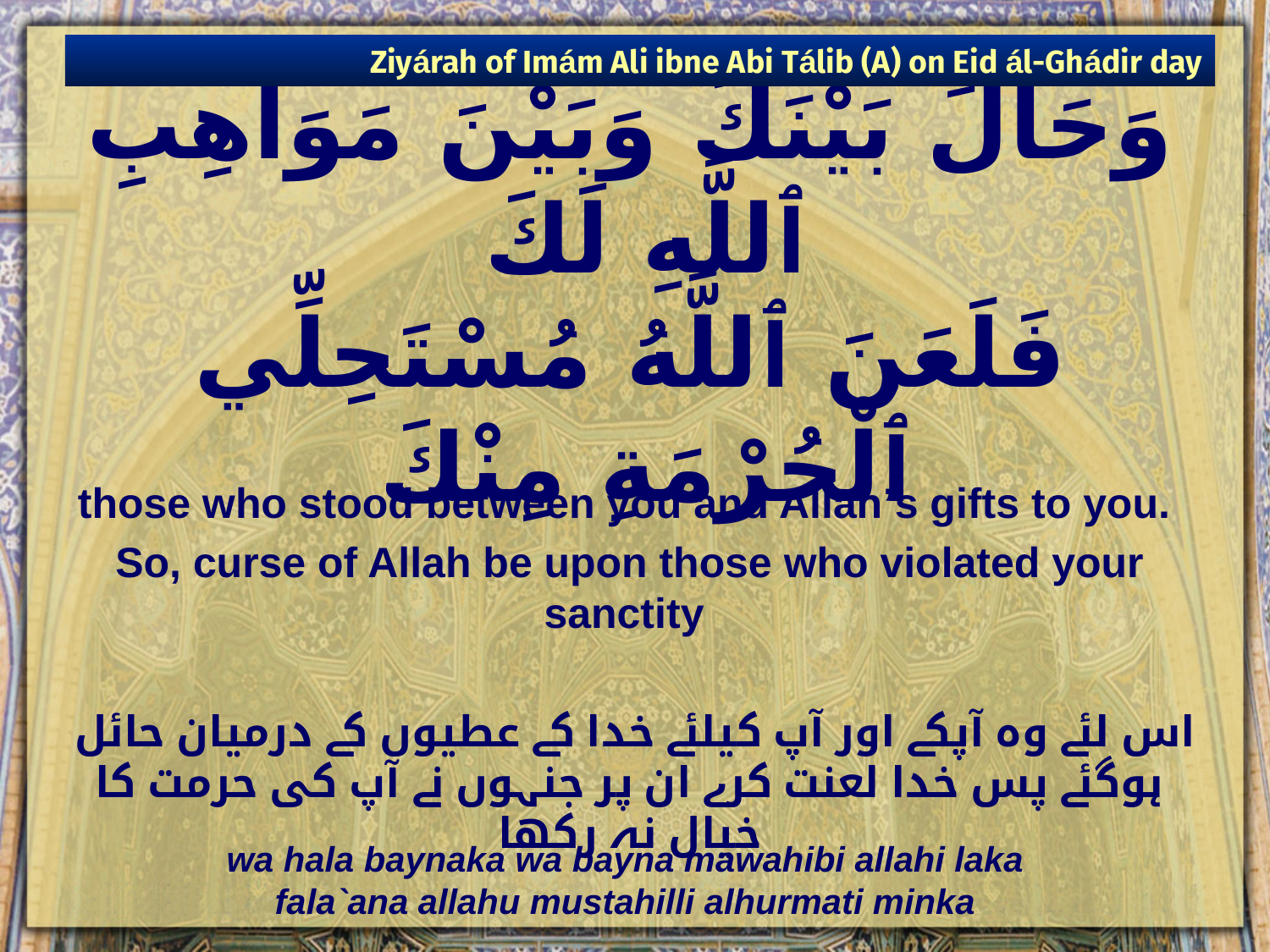

Ziyárah of Imám Ali ibne Abi Tálib (A) on Eid ál-Ghádir day
# وَحَالَ بَيْنَكَ وَبَيْنَ مَوَاهِبِ ٱللَّهِ لَكَ فَلَعَنَ ٱللَّهُ مُسْتَحِلِّي ٱلْحُرْمَةِ مِنْكَ
those who stood between you and Allah’s gifts to you.
So, curse of Allah be upon those who violated your sanctity

 اس لئے وہ آپکے اور آپ کیلئے خدا کے عطیوں کے درمیان حائل ہوگئے پس خدا لعنت کرے ان پر جنہوں نے آپ کی حرمت کا خیال نہ رکھا
wa hala baynaka wa bayna mawahibi allahi laka
fala`ana allahu mustahilli alhurmati minka